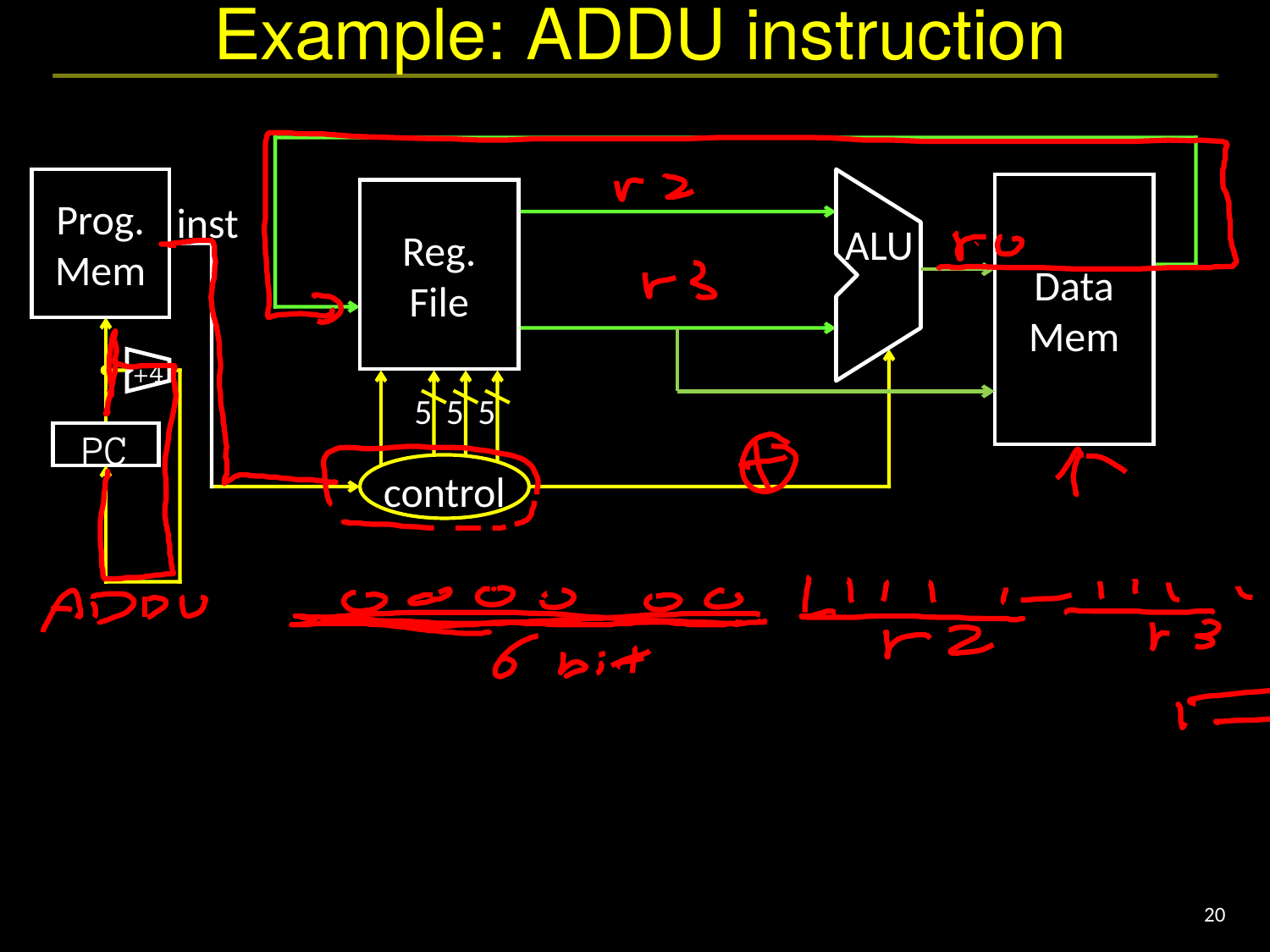

# Example: ADDU instruction

Prog.
Mem

Data
Mem

Reg.
File

inst

ALU

+4

5

5

5

PC

control